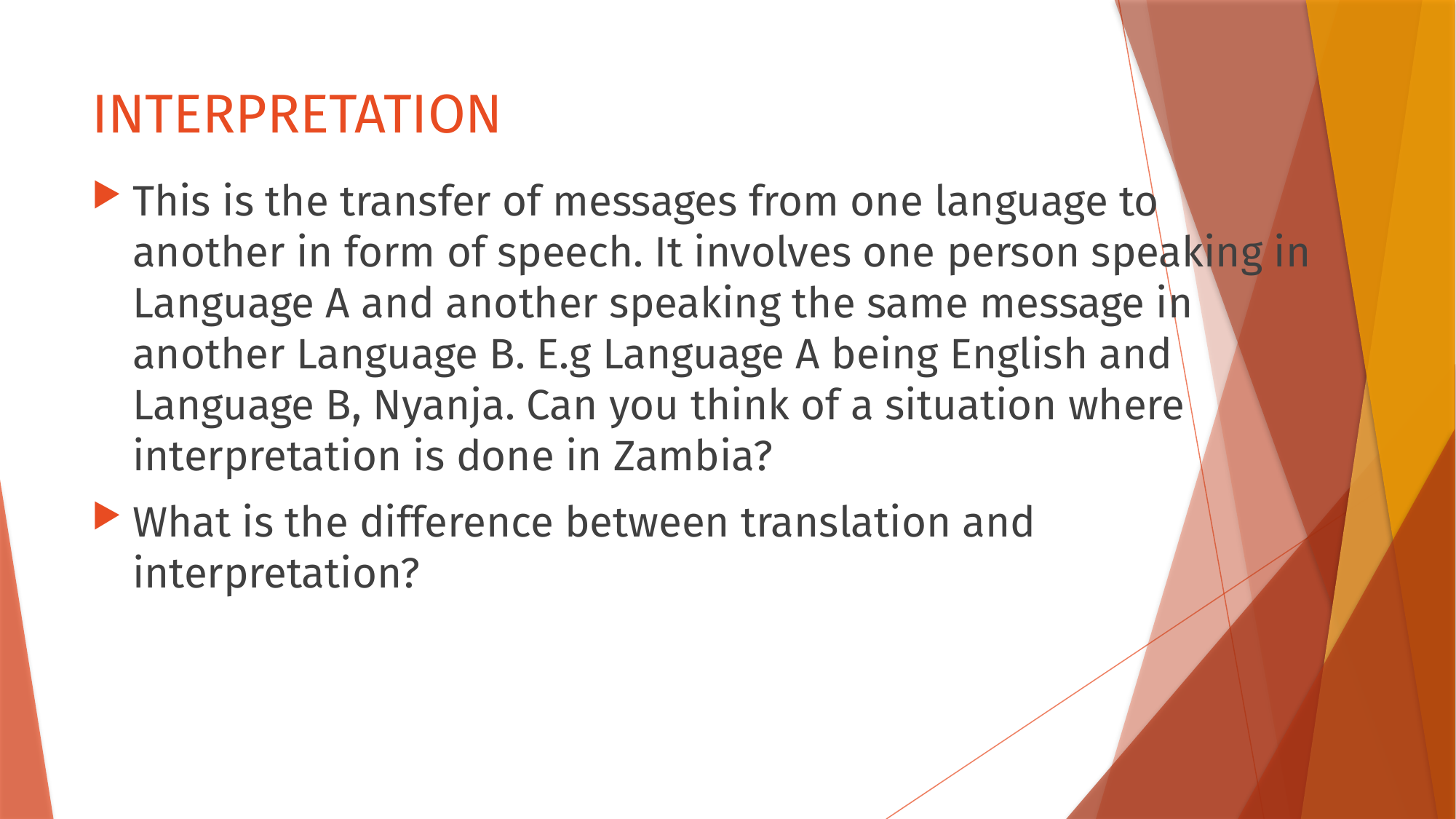

# INTERPRETATION
This is the transfer of messages from one language to another in form of speech. It involves one person speaking in Language A and another speaking the same message in another Language B. E.g Language A being English and Language B, Nyanja. Can you think of a situation where interpretation is done in Zambia?
What is the difference between translation and interpretation?